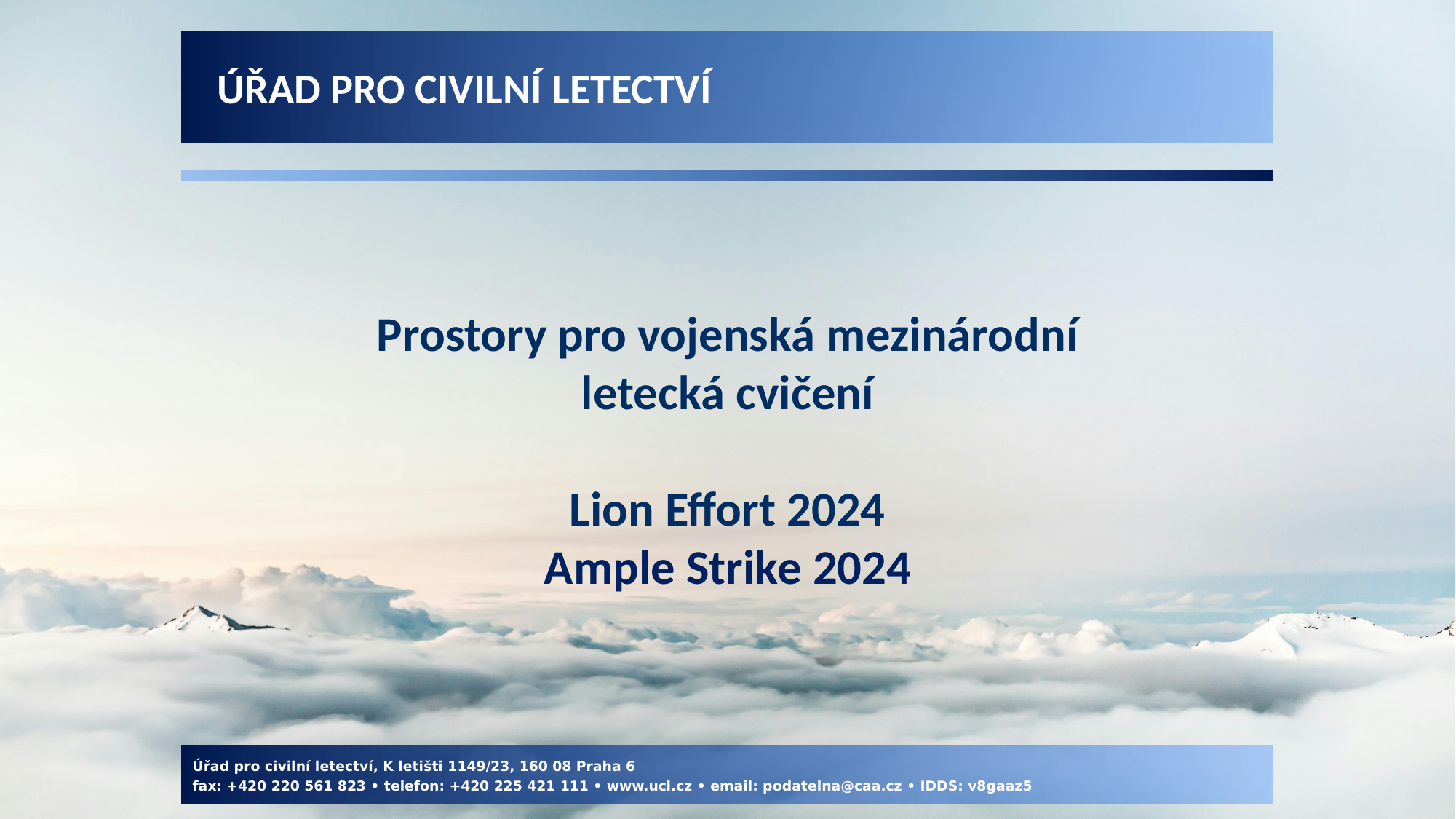

Úřad pro civilní letectví

Prostory pro vojenská mezinárodní
letecká cvičení

Lion Effort 2024
Ample Strike 2024
Úřad pro civilní letectví, K letišti 1149/23, 160 08 Praha 6
fax: +420 220 561 823 • telefon: +420 225 421 111 • www.ucl.cz • email: podatelna@caa.cz • IDDS: v8gaaz5